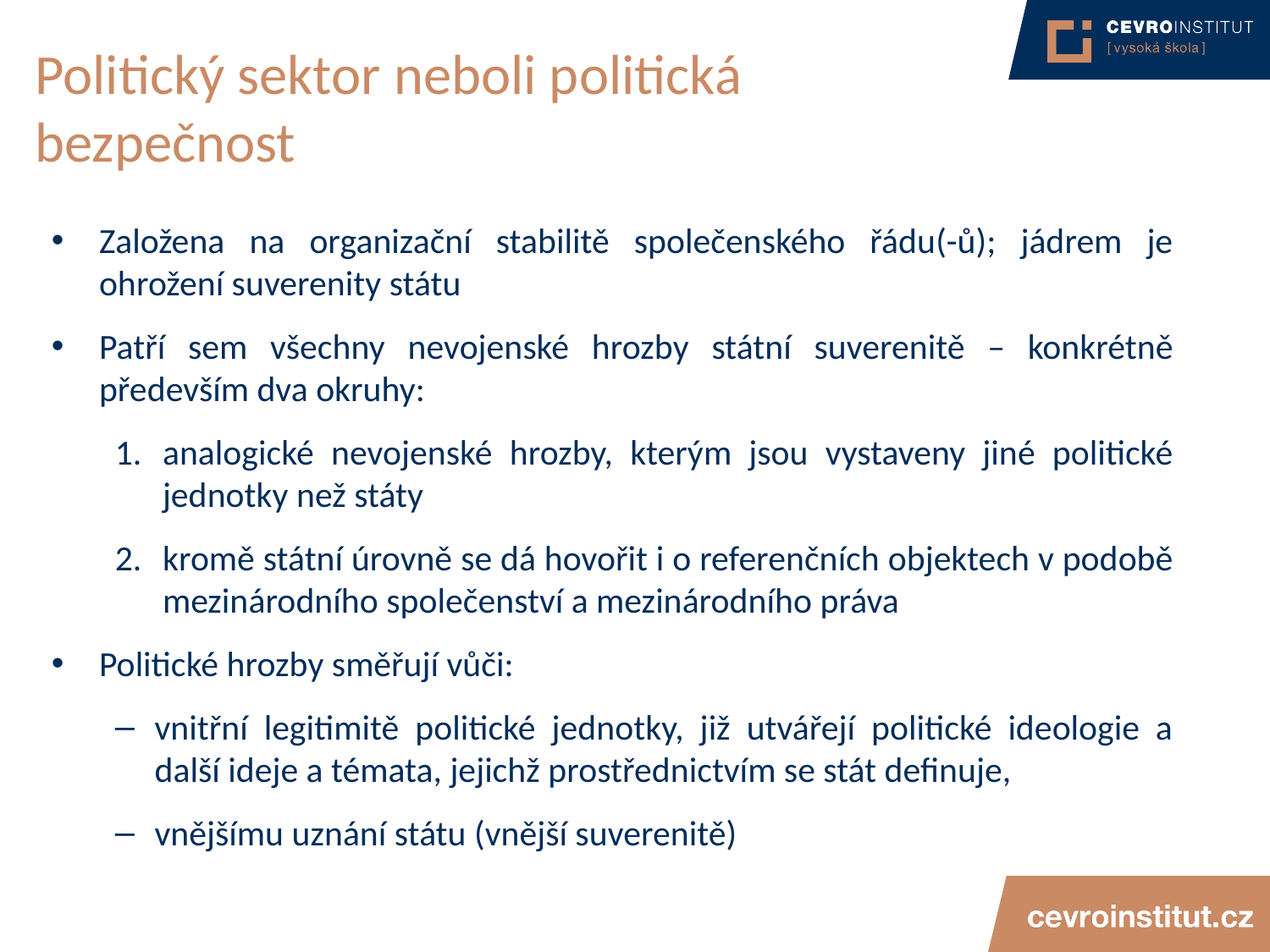

# Politický sektor neboli politická bezpečnost
Založena na organizační stabilitě společenského řádu(-ů); jádrem je ohrožení suverenity státu
Patří sem všechny nevojenské hrozby státní suverenitě – konkrétně především dva okruhy:
analogické nevojenské hrozby, kterým jsou vystaveny jiné politické jednotky než státy
kromě státní úrovně se dá hovořit i o referenčních objektech v podobě mezinárodního společenství a mezinárodního práva
Politické hrozby směřují vůči:
vnitřní legitimitě politické jednotky, již utvářejí politické ideologie a další ideje a témata, jejichž prostřednictvím se stát definuje,
vnějšímu uznání státu (vnější suverenitě)